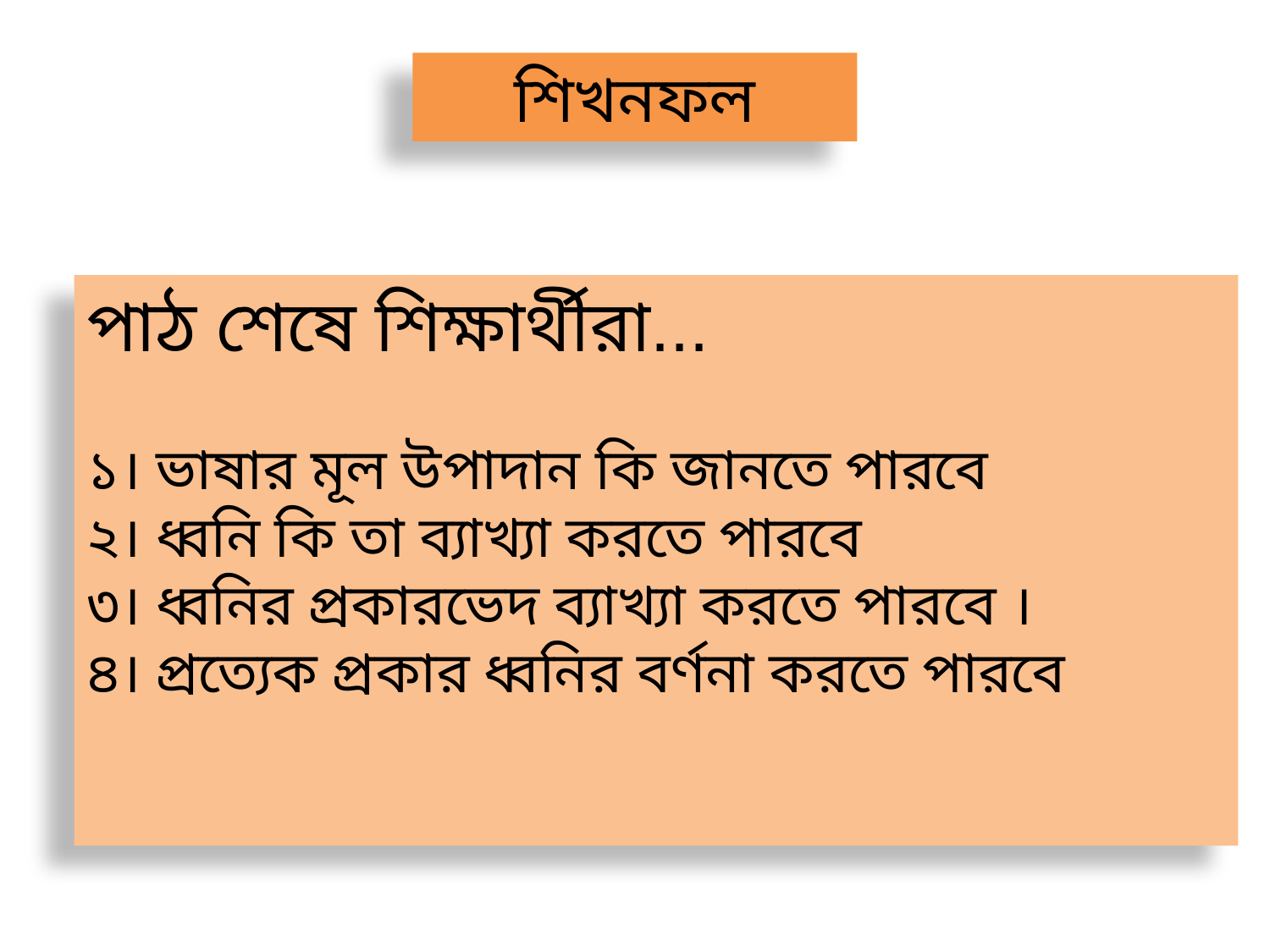

শিখনফল
পাঠ শেষে শিক্ষার্থীরা...

১। ভাষার মূল উপাদান কি জানতে পারবে
২। ধ্বনি কি তা ব্যাখ্যা করতে পারবে
৩। ধ্বনির প্রকারভেদ ব্যাখ্যা করতে পারবে ।
৪। প্রত্যেক প্রকার ধ্বনির বর্ণনা করতে পারবে